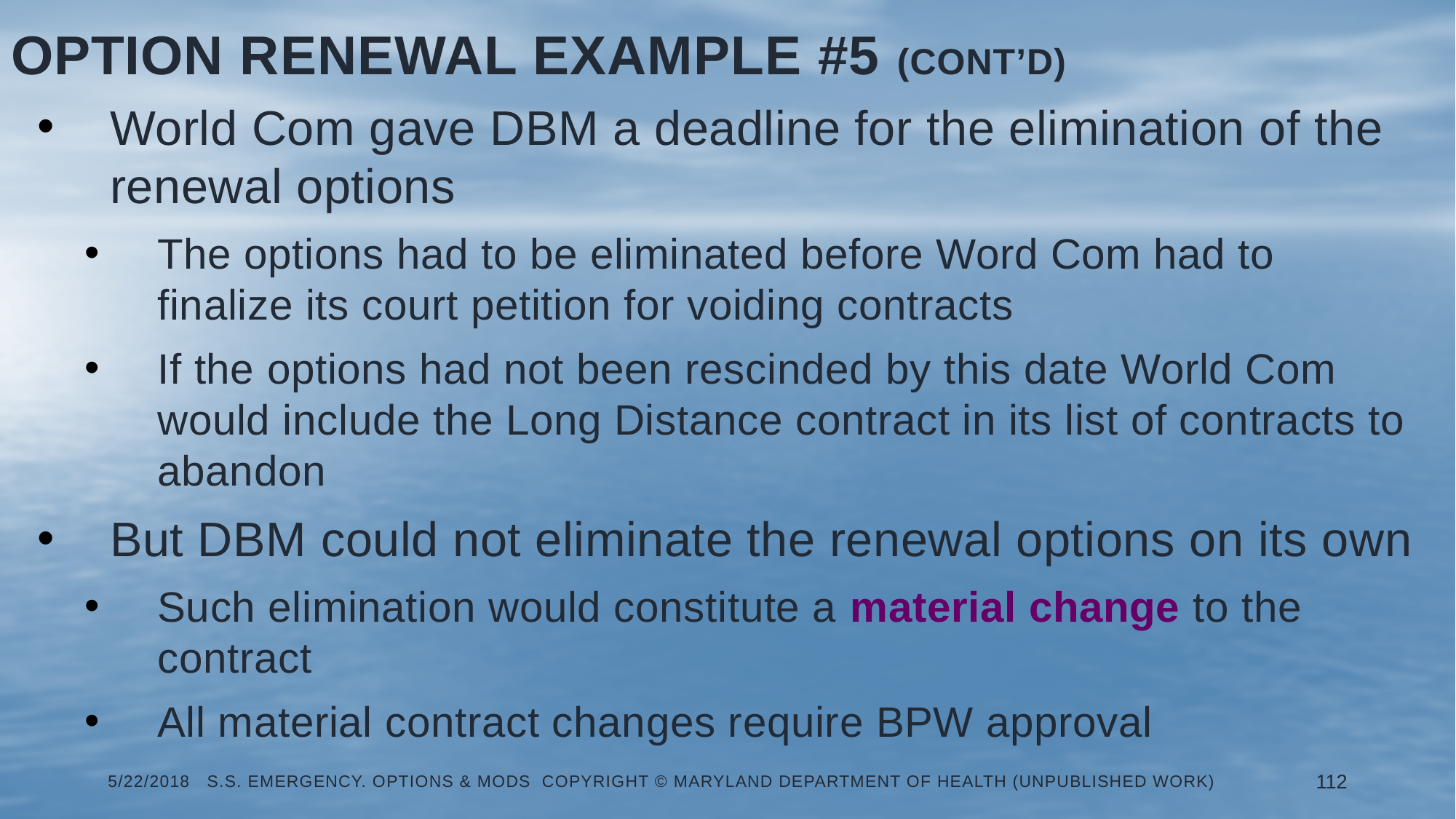

Option Renewal Example #5 (Cont’d)
World Com gave DBM a deadline for the elimination of the renewal options
The options had to be eliminated before Word Com had to finalize its court petition for voiding contracts
If the options had not been rescinded by this date World Com would include the Long Distance contract in its list of contracts to abandon
But DBM could not eliminate the renewal options on its own
Such elimination would constitute a material change to the contract
All material contract changes require BPW approval

5/22/2018   S.S. Emergency. Options & Mods  Copyright © Maryland Department of Health (Unpublished Work)
112